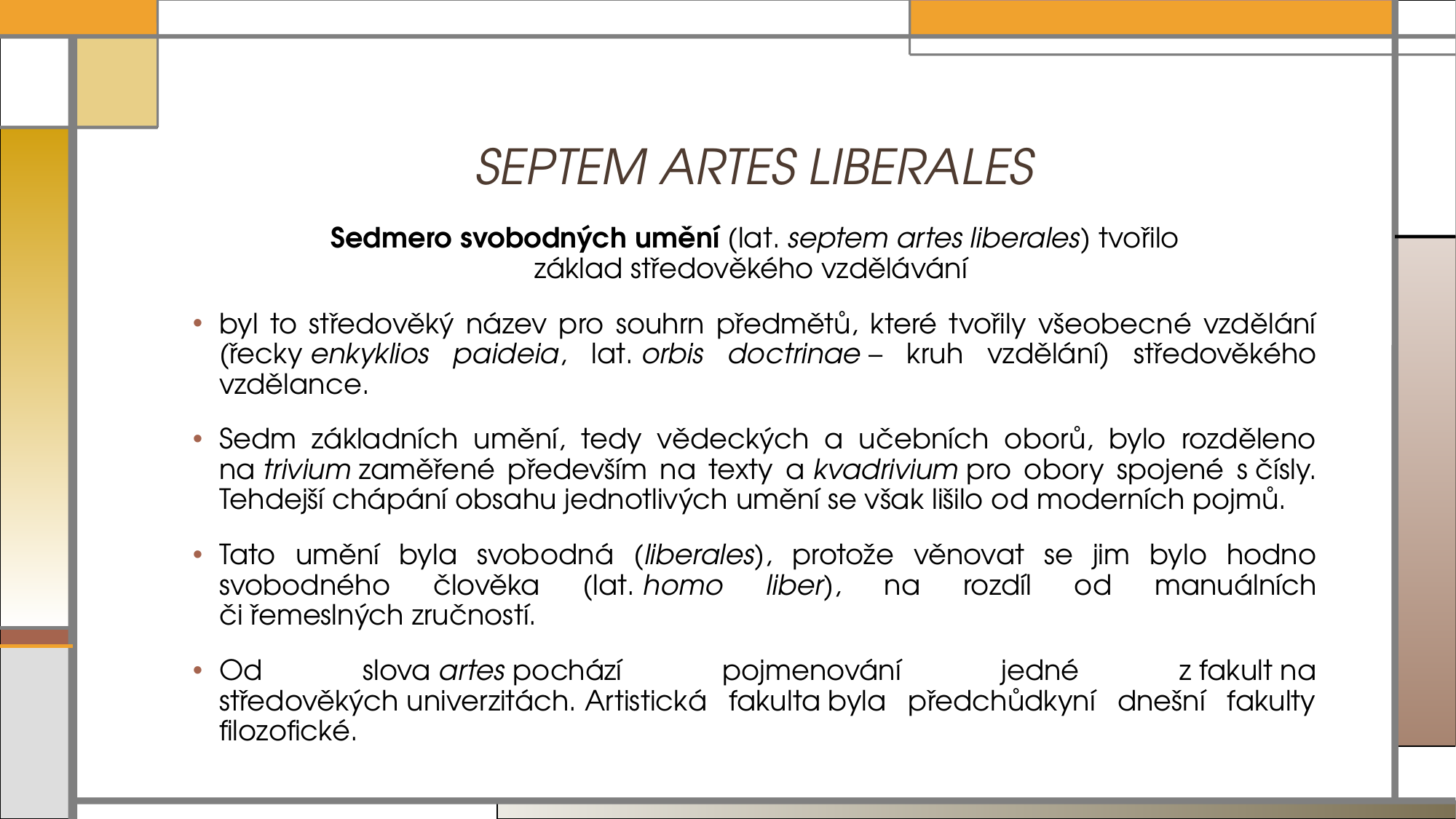

# SEPTEM ARTES LIBERALES
Sedmero svobodných umění (lat. septem artes liberales) tvořilo základ středověkého vzdělávání
byl to středověký název pro souhrn předmětů, které tvořily všeobecné vzdělání (řecky enkyklios paideia, lat. orbis doctrinae – kruh vzdělání) středověkého vzdělance.
Sedm základních umění, tedy vědeckých a učebních oborů, bylo rozděleno na trivium zaměřené především na texty a kvadrivium pro obory spojené s čísly. Tehdejší chápání obsahu jednotlivých umění se však lišilo od moderních pojmů.
Tato umění byla svobodná (liberales), protože věnovat se jim bylo hodno svobodného člověka (lat. homo liber), na rozdíl od manuálních či řemeslných zručností.
Od slova artes pochází pojmenování jedné z fakult na středověkých univerzitách. Artistická fakulta byla předchůdkyní dnešní fakulty filozofické.